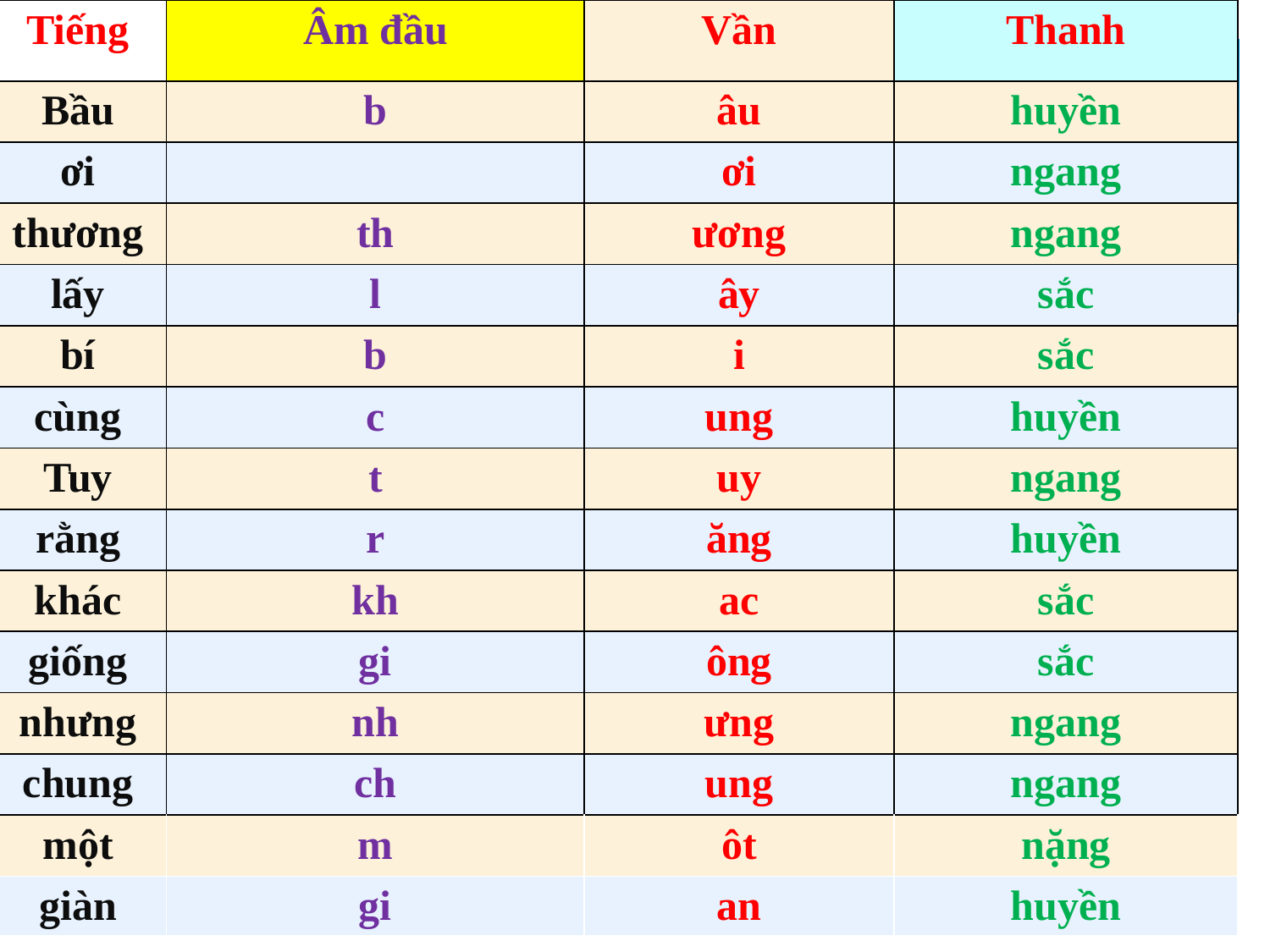

| Tiếng | Âm đầu | Vần | Thanh |
| --- | --- | --- | --- |
| Bầu | b | âu | huyền |
| ơi |  | ơi | ngang |
| thương | th | ương | ngang |
| lấy | l | ây | sắc |
| bí | b | i | sắc |
| cùng | c | ung | huyền |
| Tuy | t | uy | ngang |
| rằng | r | ăng | huyền |
| khác | kh | ac | sắc |
| giống | gi | ông | sắc |
| nhưng | nh | ưng | ngang |
| chung | ch | ung | ngang |
| một | m | ôt | nặng |
| giàn | gi | an | huyền |